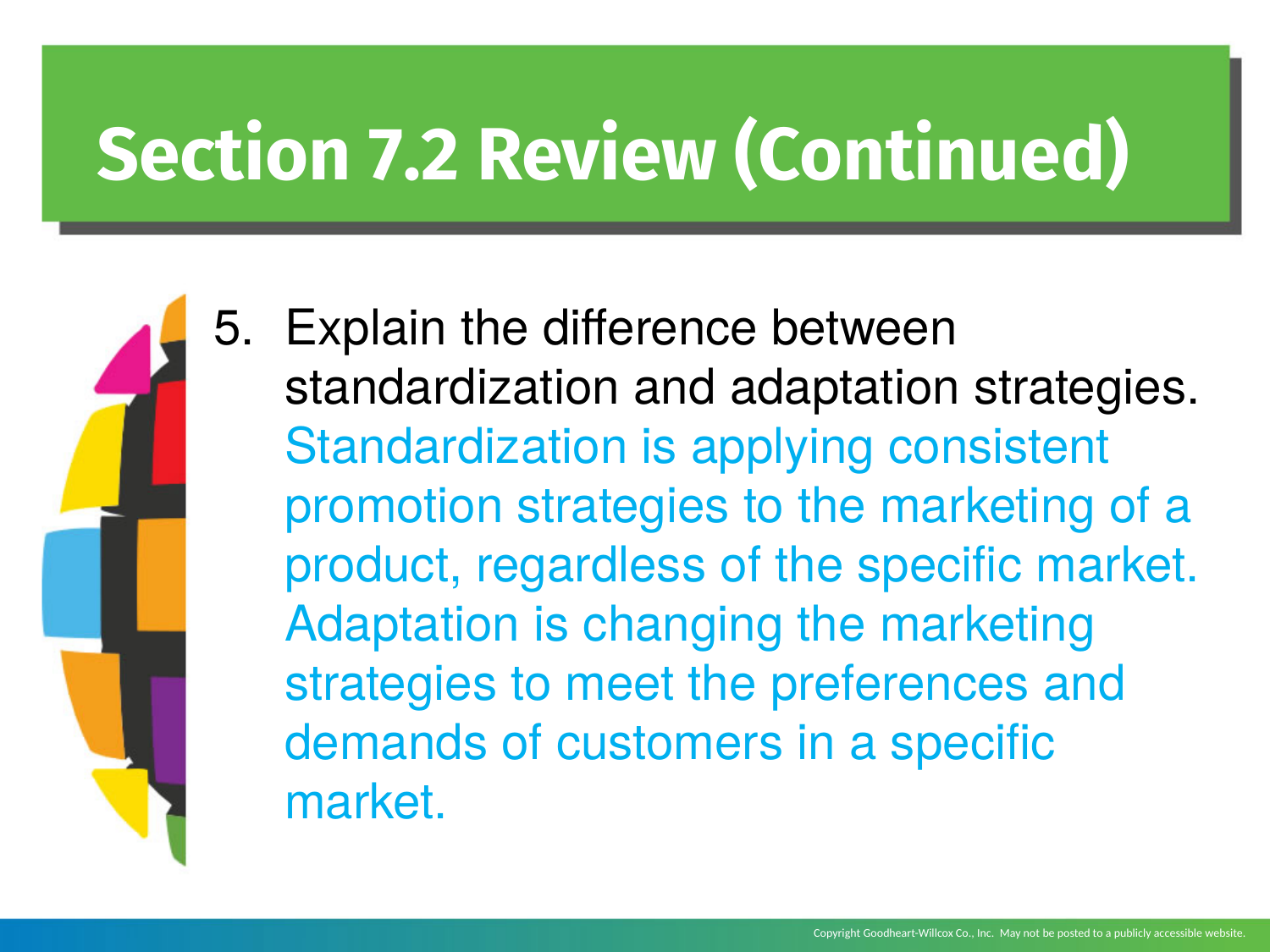

# Section 7.2 Review (Continued)
Explain the difference between standardization and adaptation strategies.
	Standardization is applying consistent promotion strategies to the marketing of a product, regardless of the specific market. Adaptation is changing the marketing strategies to meet the preferences and demands of customers in a specific market.